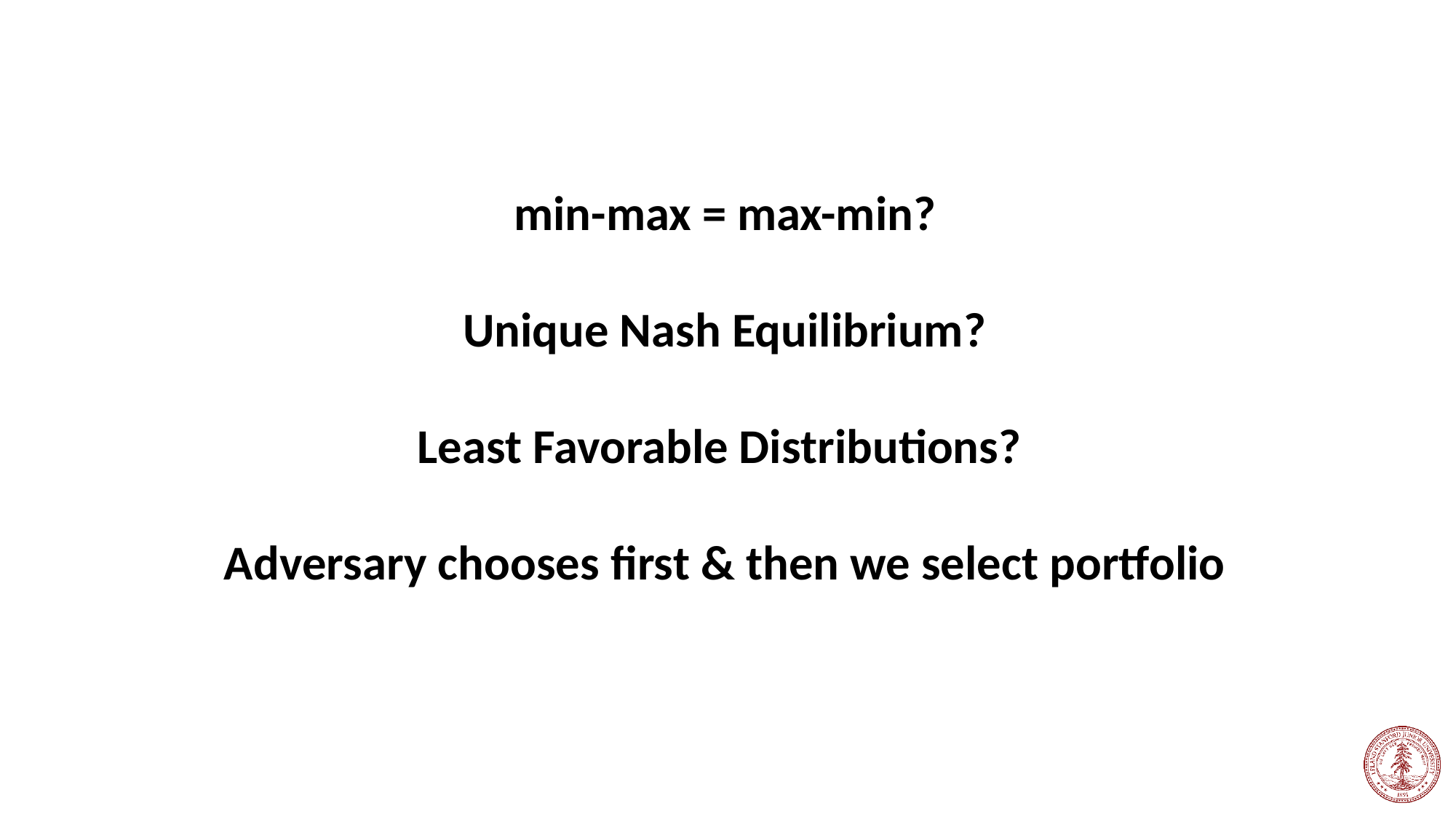

min-max = max-min?

Unique Nash Equilibrium?

Least Favorable Distributions?

Adversary chooses first & then we select portfolio